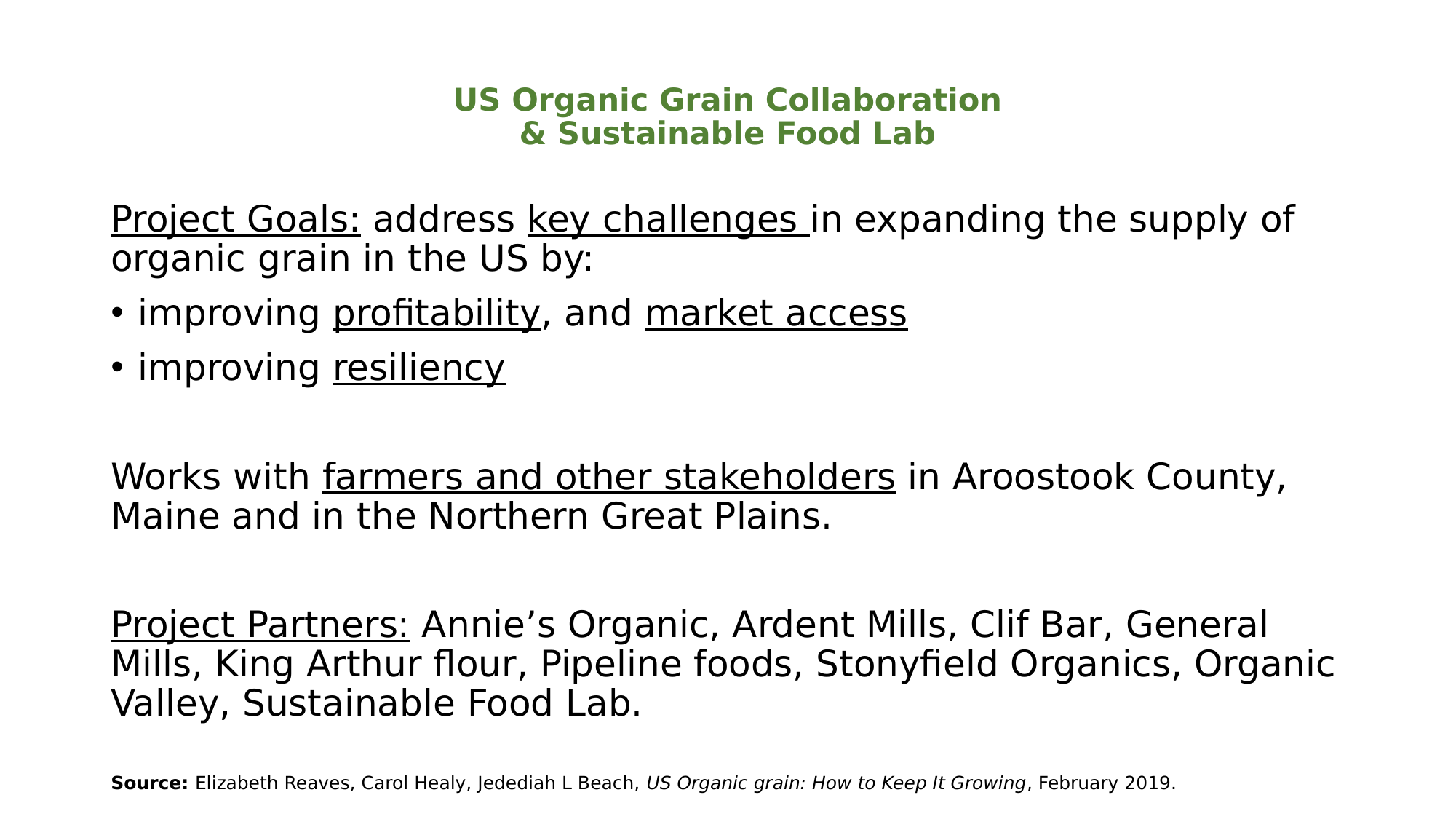

# US Organic Grain Collaboration & Sustainable Food Lab
Project Goals: address key challenges in expanding the supply of organic grain in the US by:
improving profitability, and market access
improving resiliency

Works with farmers and other stakeholders in Aroostook County, Maine and in the Northern Great Plains.

Project Partners: Annie’s Organic, Ardent Mills, Clif Bar, General Mills, King Arthur flour, Pipeline foods, Stonyfield Organics, Organic Valley, Sustainable Food Lab.

Source: Elizabeth Reaves, Carol Healy, Jedediah L Beach, US Organic grain: How to Keep It Growing, February 2019.